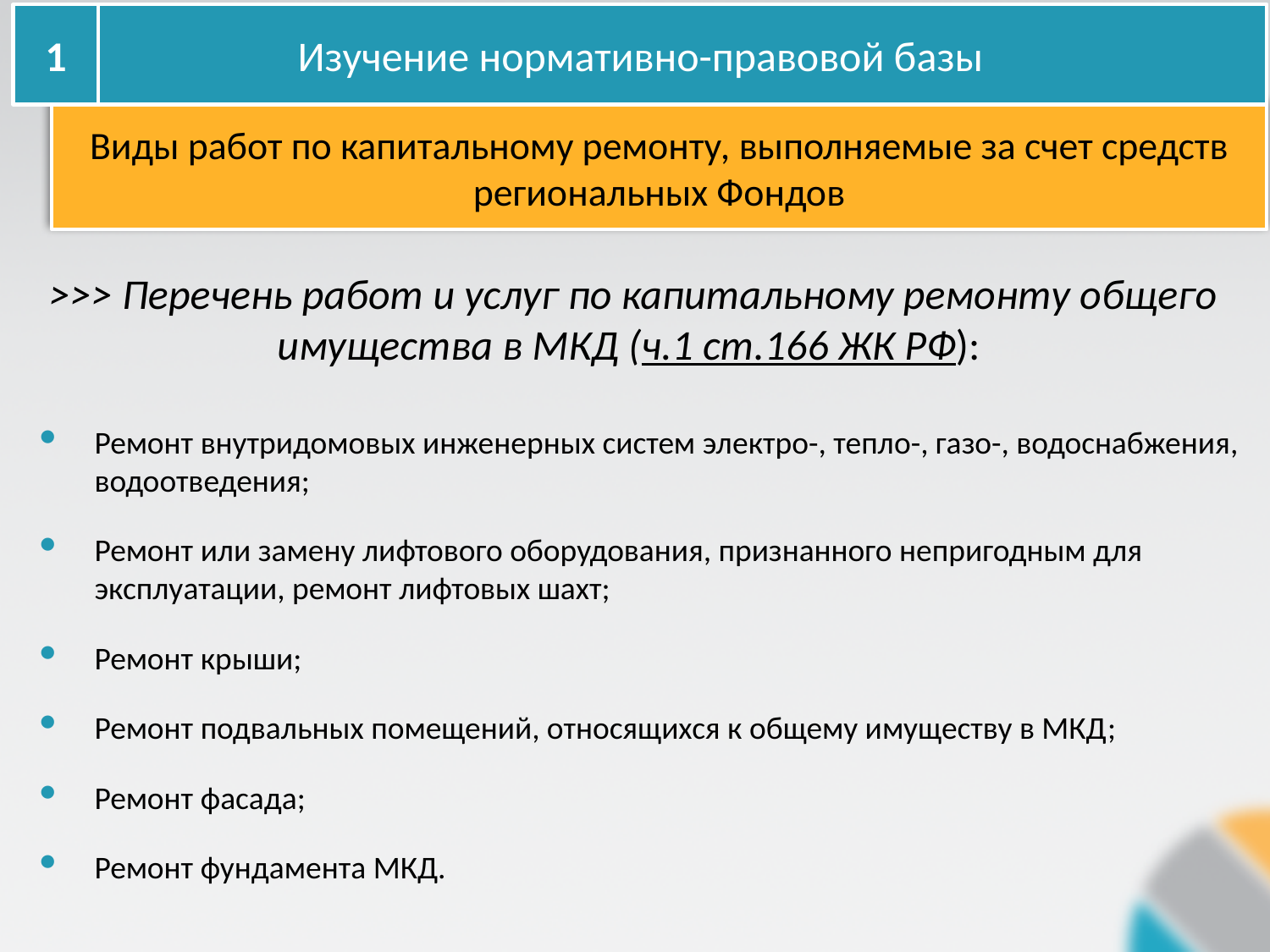

1
Изучение нормативно-правовой базы
Виды работ по капитальному ремонту, выполняемые за счет средств региональных Фондов
>>> Перечень работ и услуг по капитальному ремонту общего имущества в МКД (ч.1 ст.166 ЖК РФ):
Ремонт внутридомовых инженерных систем электро-, тепло-, газо-, водоснабжения, водоотведения;
Ремонт или замену лифтового оборудования, признанного непригодным для эксплуатации, ремонт лифтовых шахт;
Ремонт крыши;
Ремонт подвальных помещений, относящихся к общему имуществу в МКД;
Ремонт фасада;
Ремонт фундамента МКД.